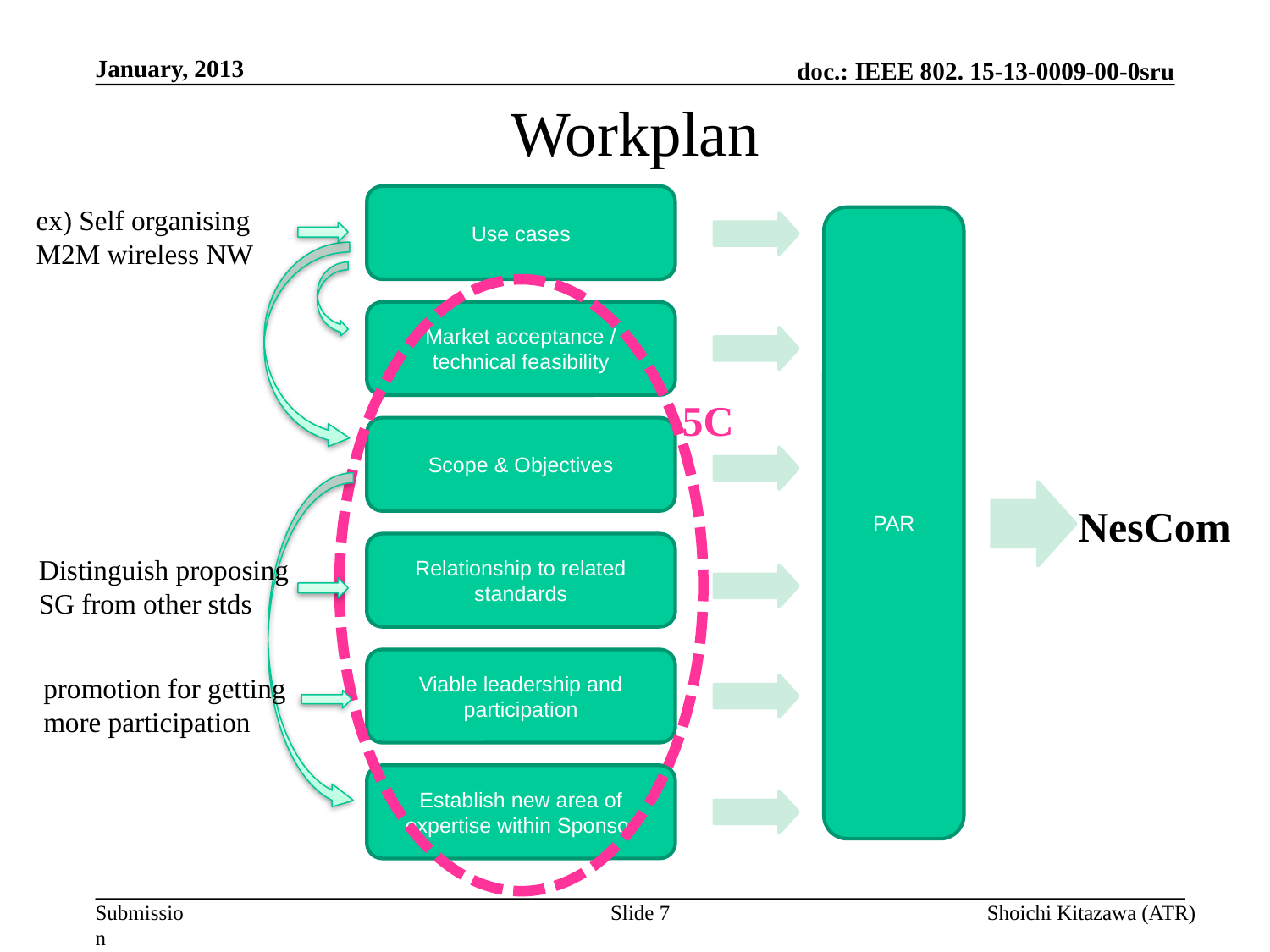

January, 2013
# Workplan
Use cases

ex) Self organising
M2M wireless NW
PAR

Market acceptance / technical feasibility

5C
Scope & Objectives

NesCom
Relationship to related standards

Distinguish proposing
SG from other stds

Viable leadership and participation

promotion for getting
more participation

Establish new area of expertise within Sponsor

Slide 7
Shoichi Kitazawa (ATR)